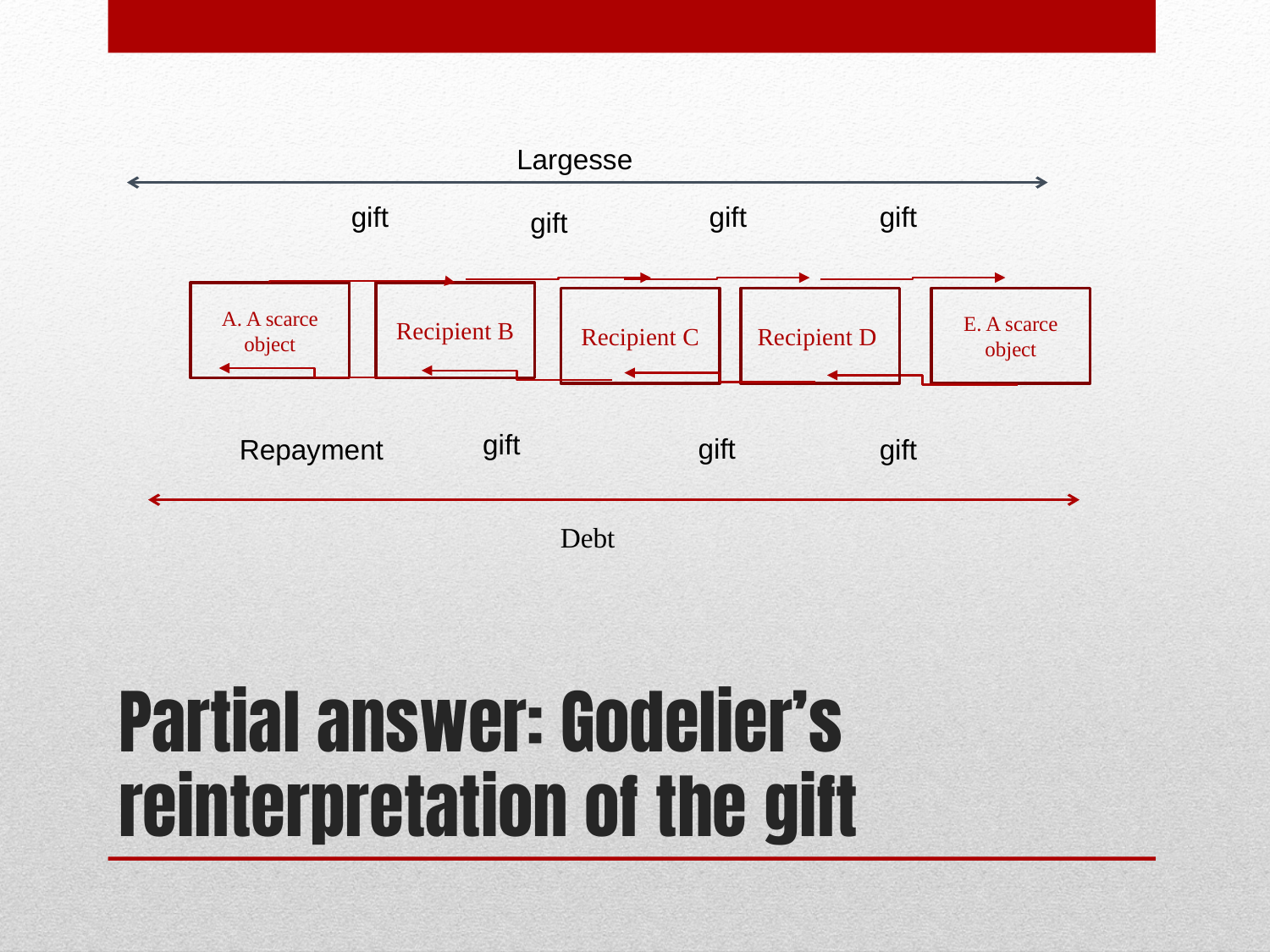

Largesse
gift
gift
gift
gift
A. A scarce object
Recipient B
Recipient C
Recipient D
E. A scarce object
gift
gift
Repayment
gift
Debt
# Partial answer: Godelier’s reinterpretation of the gift